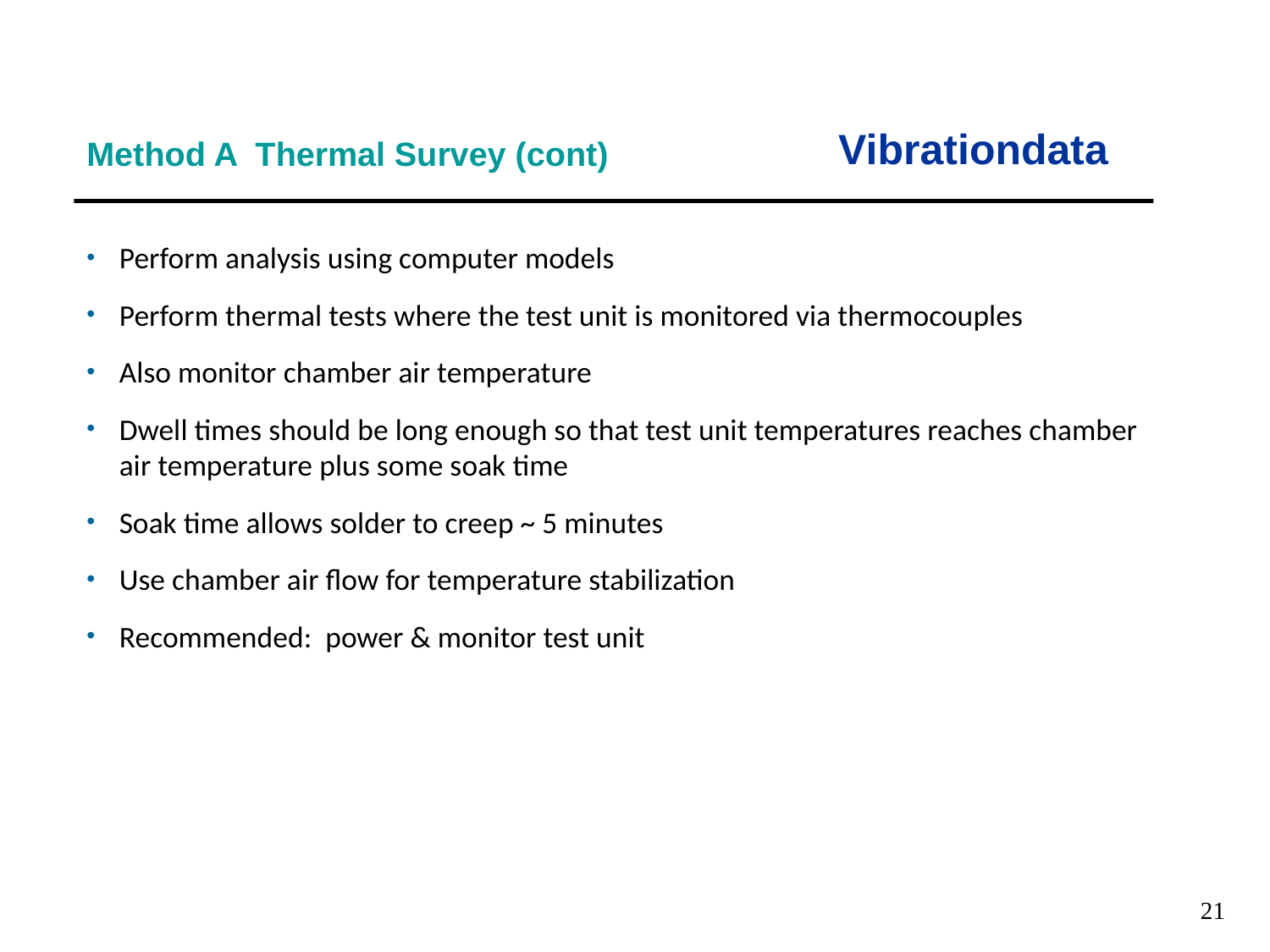

Vibrationdata
Method A  Thermal Survey (cont)

Perform analysis using computer models

Perform thermal tests where the test unit is monitored via thermocouples

Also monitor chamber air temperature

Dwell times should be long enough so that test unit temperatures reaches chamber air temperature plus some soak time

Soak time allows solder to creep ~ 5 minutes

Use chamber air flow for temperature stabilization

Recommended:  power & monitor test unit
21